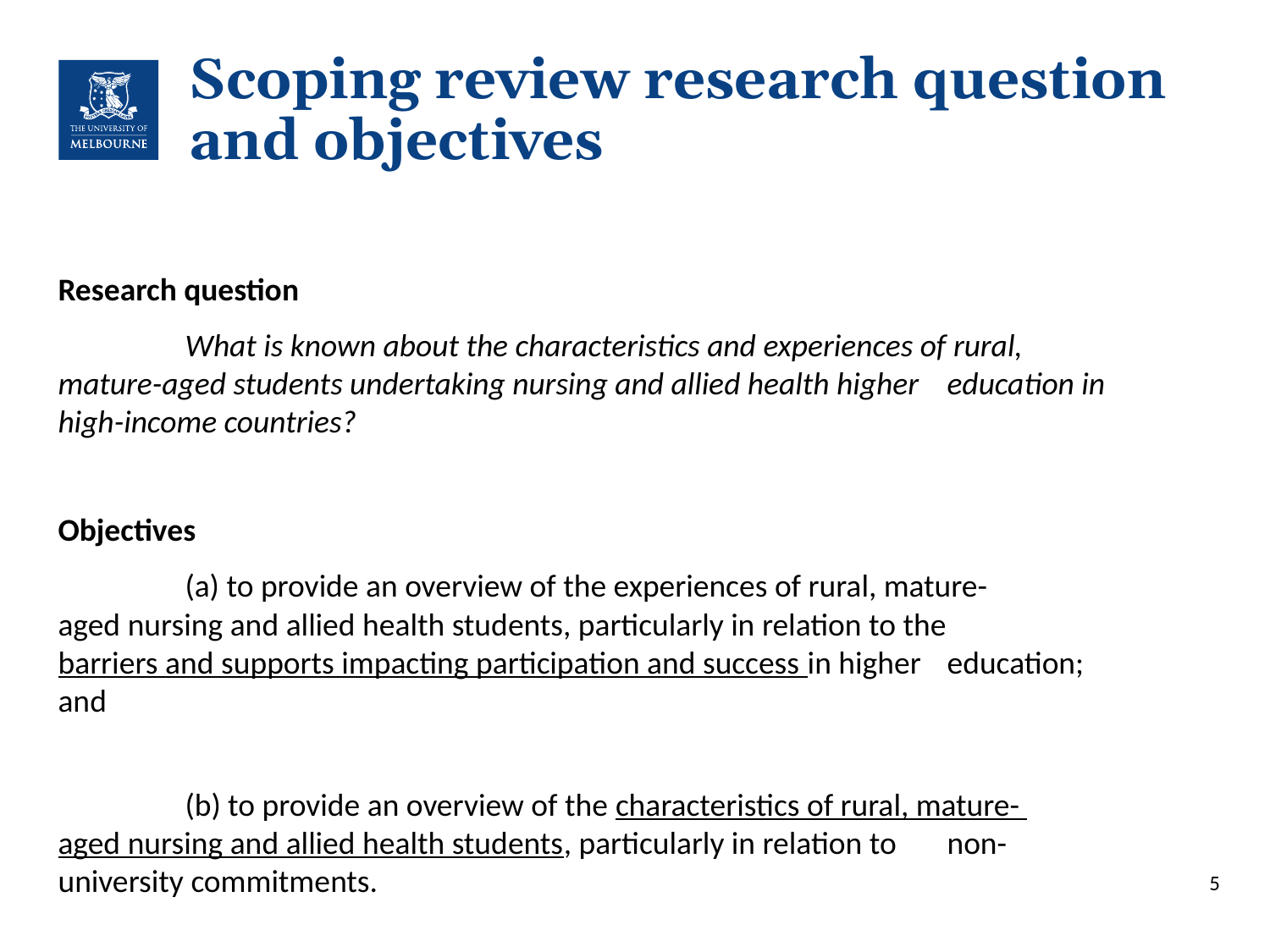

# Scoping review research question and objectives
Research question
	What is known about the characteristics and experiences of rural, 	mature-aged students undertaking nursing and allied health higher 	education in high-income countries?

Objectives
	(a) to provide an overview of the experiences of rural, mature- 	aged nursing and allied health students, particularly in relation to the 	barriers and supports impacting participation and success in higher 	education; and

	(b) to provide an overview of the characteristics of rural, mature- 	aged nursing and allied health students, particularly in relation to 	non-university commitments.

5